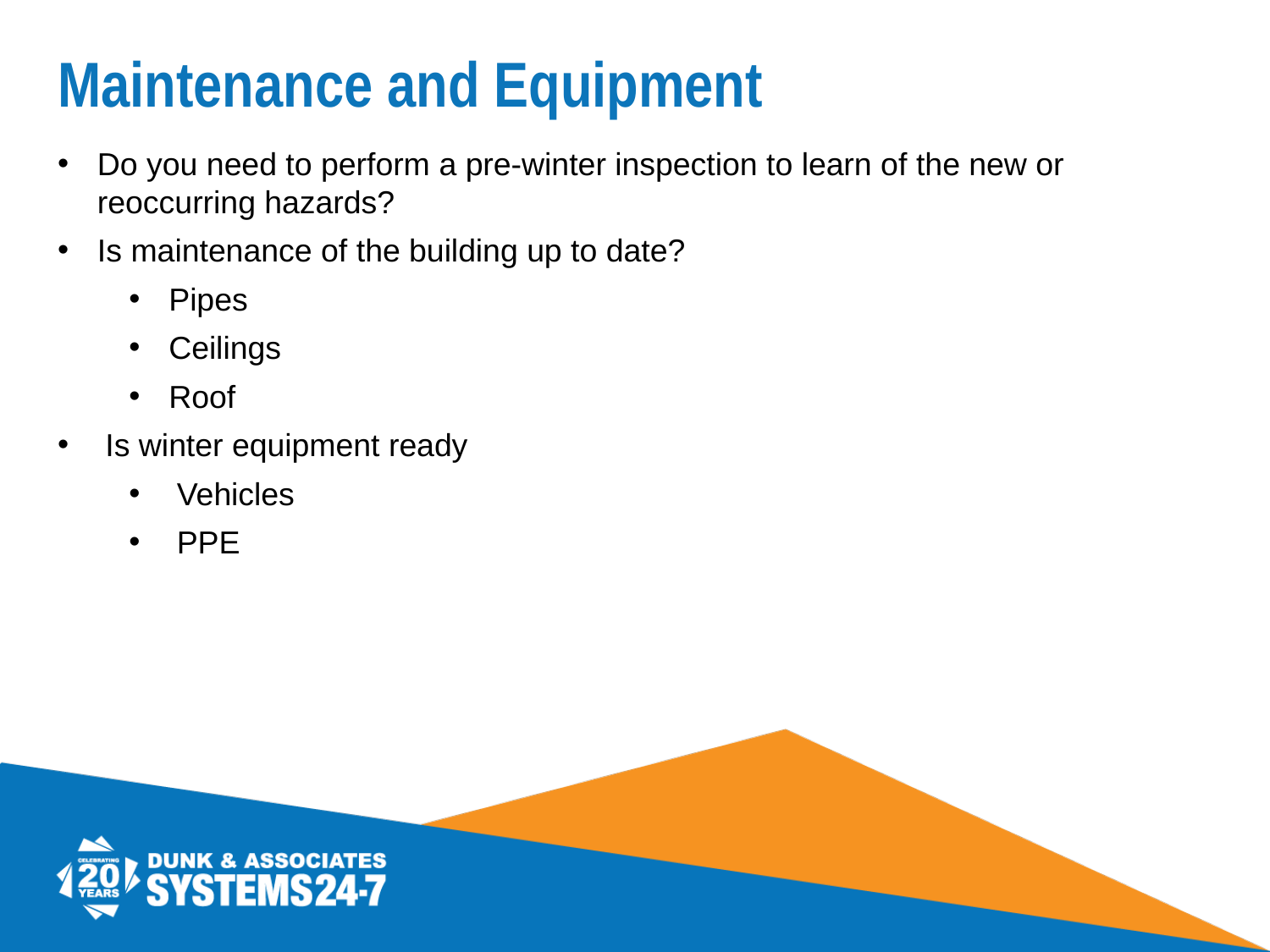

# Maintenance and Equipment
Do you need to perform a pre-winter inspection to learn of the new or reoccurring hazards?
Is maintenance of the building up to date?
Pipes
Ceilings
Roof
Is winter equipment ready
Vehicles
PPE